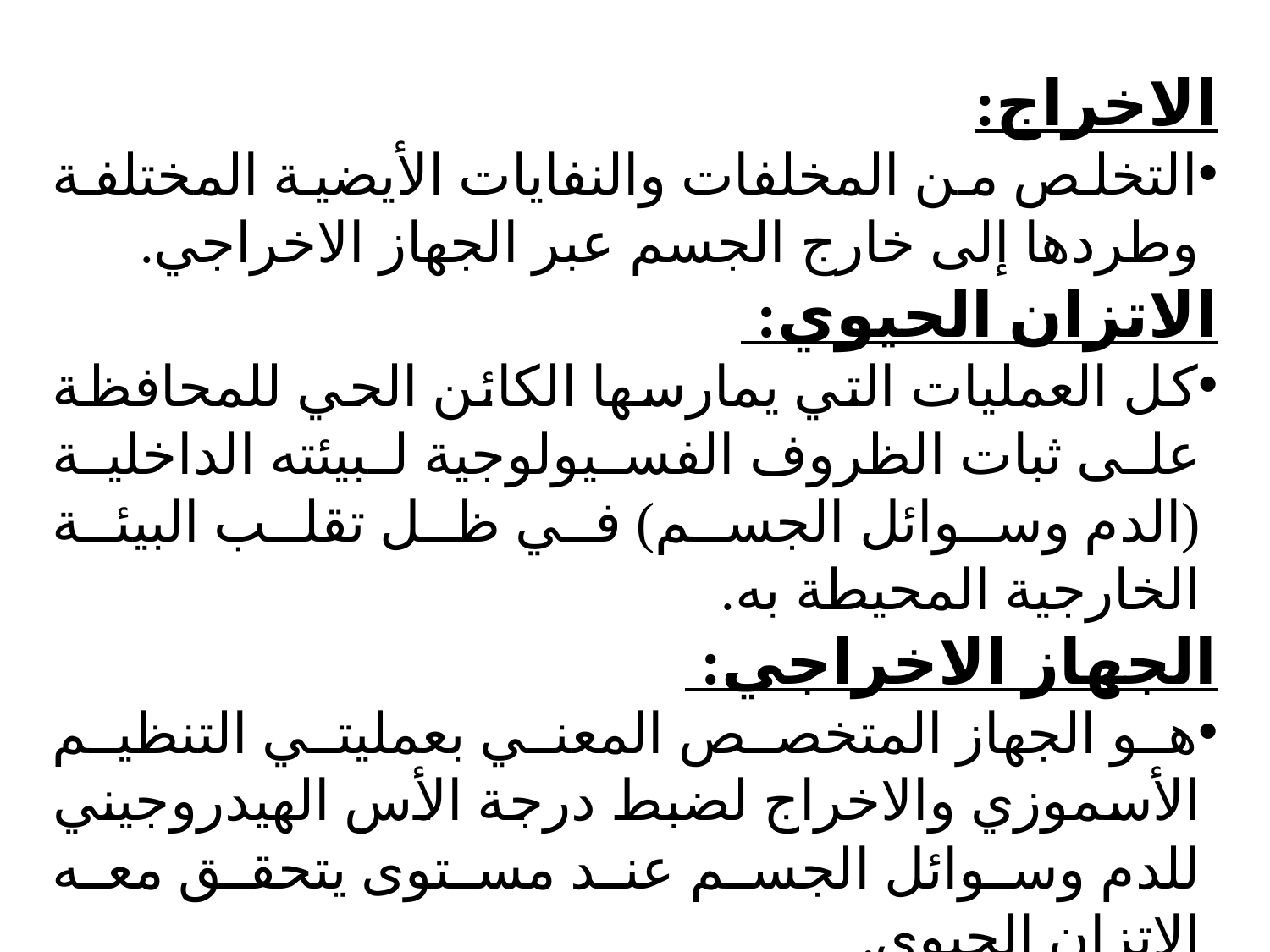

الاخراج:
التخلص من المخلفات والنفايات الأيضية المختلفة وطردها إلى خارج الجسم عبر الجهاز الاخراجي.
الاتزان الحيوي:
كل العمليات التي يمارسها الكائن الحي للمحافظة على ثبات الظروف الفسيولوجية لبيئته الداخلية (الدم وسوائل الجسم) في ظل تقلب البيئة الخارجية المحيطة به.
الجهاز الاخراجي:
هو الجهاز المتخصص المعني بعمليتي التنظيم الأسموزي والاخراج لضبط درجة الأس الهيدروجيني للدم وسوائل الجسم عند مستوى يتحقق معه الاتزان الحيوي.